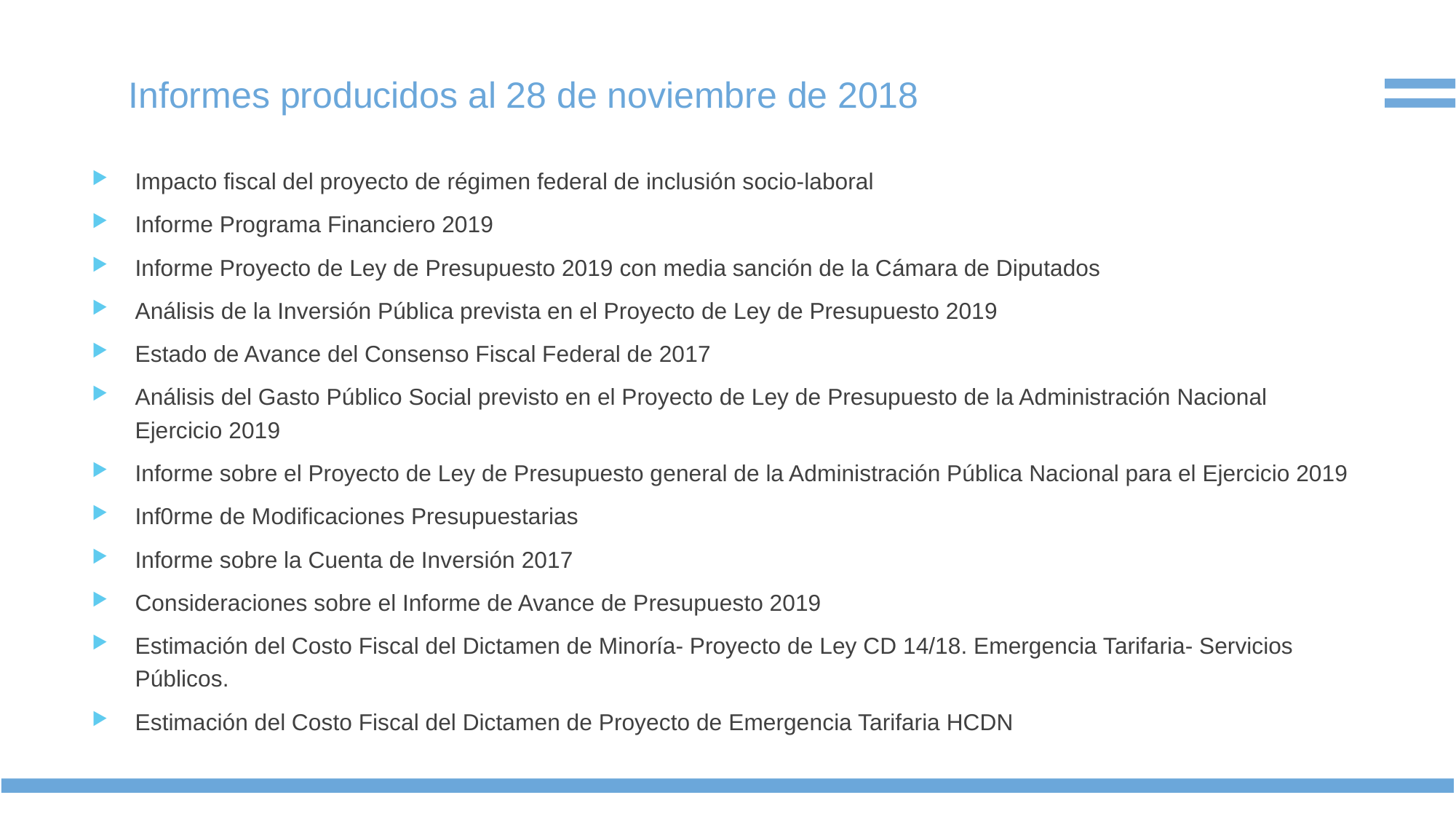

# Informes producidos al 28 de noviembre de 2018
Impacto fiscal del proyecto de régimen federal de inclusión socio-laboral
Informe Programa Financiero 2019
Informe Proyecto de Ley de Presupuesto 2019 con media sanción de la Cámara de Diputados
Análisis de la Inversión Pública prevista en el Proyecto de Ley de Presupuesto 2019
Estado de Avance del Consenso Fiscal Federal de 2017
Análisis del Gasto Público Social previsto en el Proyecto de Ley de Presupuesto de la Administración Nacional Ejercicio 2019
Informe sobre el Proyecto de Ley de Presupuesto general de la Administración Pública Nacional para el Ejercicio 2019
Inf0rme de Modificaciones Presupuestarias
Informe sobre la Cuenta de Inversión 2017
Consideraciones sobre el Informe de Avance de Presupuesto 2019
Estimación del Costo Fiscal del Dictamen de Minoría- Proyecto de Ley CD 14/18. Emergencia Tarifaria- Servicios Públicos.
Estimación del Costo Fiscal del Dictamen de Proyecto de Emergencia Tarifaria HCDN